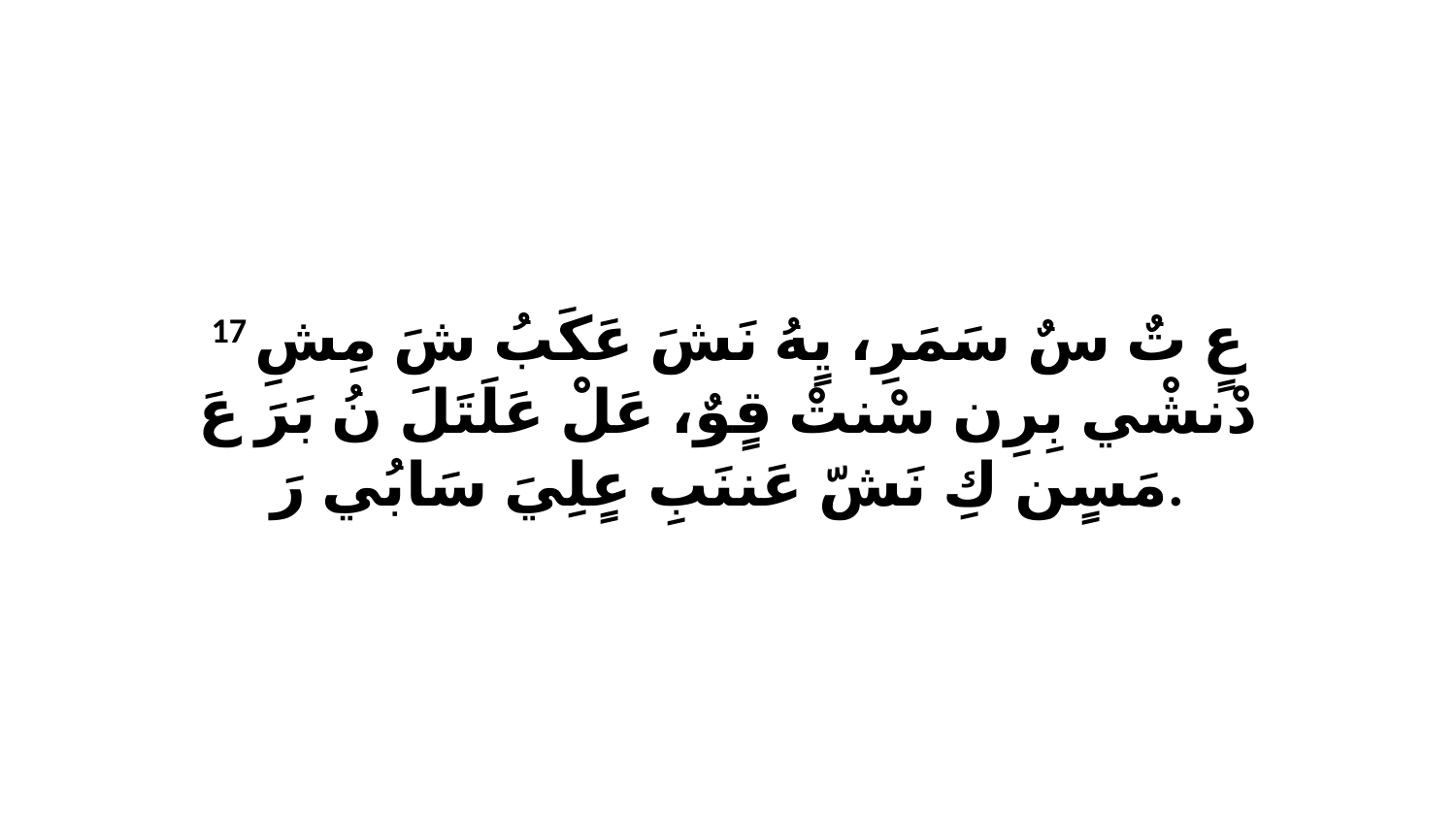

17 عٍ تٌ سٌ سَمَرِ، يٍهُ نَشَ عَكَبُ شَ مِشِ دْنشْي بِرِن سْنتْ قٍوٌ، عَلْ عَلَتَلَ نُ بَرَ عَ مَسٍن كِ نَشّ عَننَبِ عٍلِيَ سَابُي رَ.